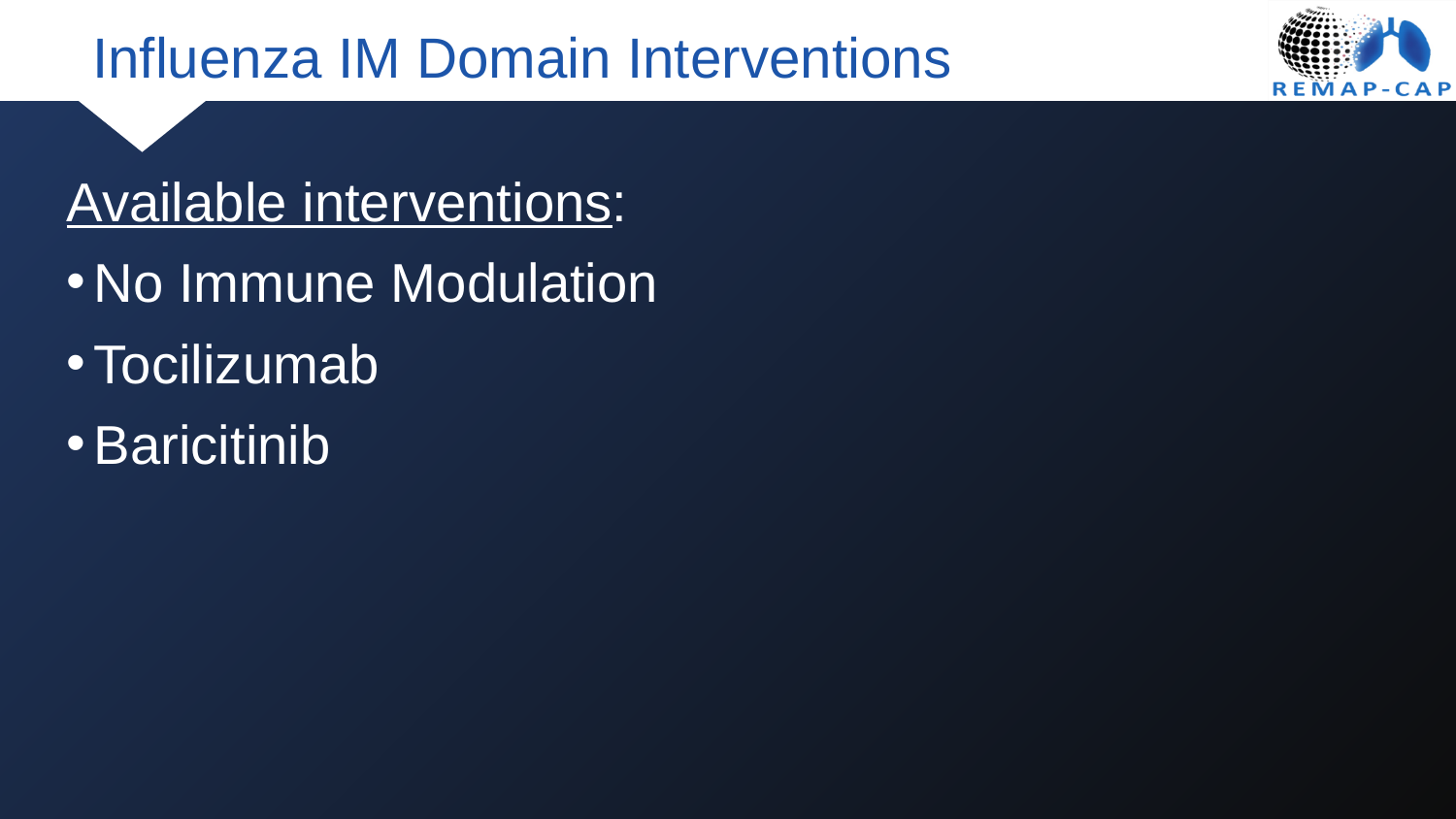

# Influenza IM Domain Interventions
Available interventions:
No Immune Modulation
Tocilizumab
Baricitinib